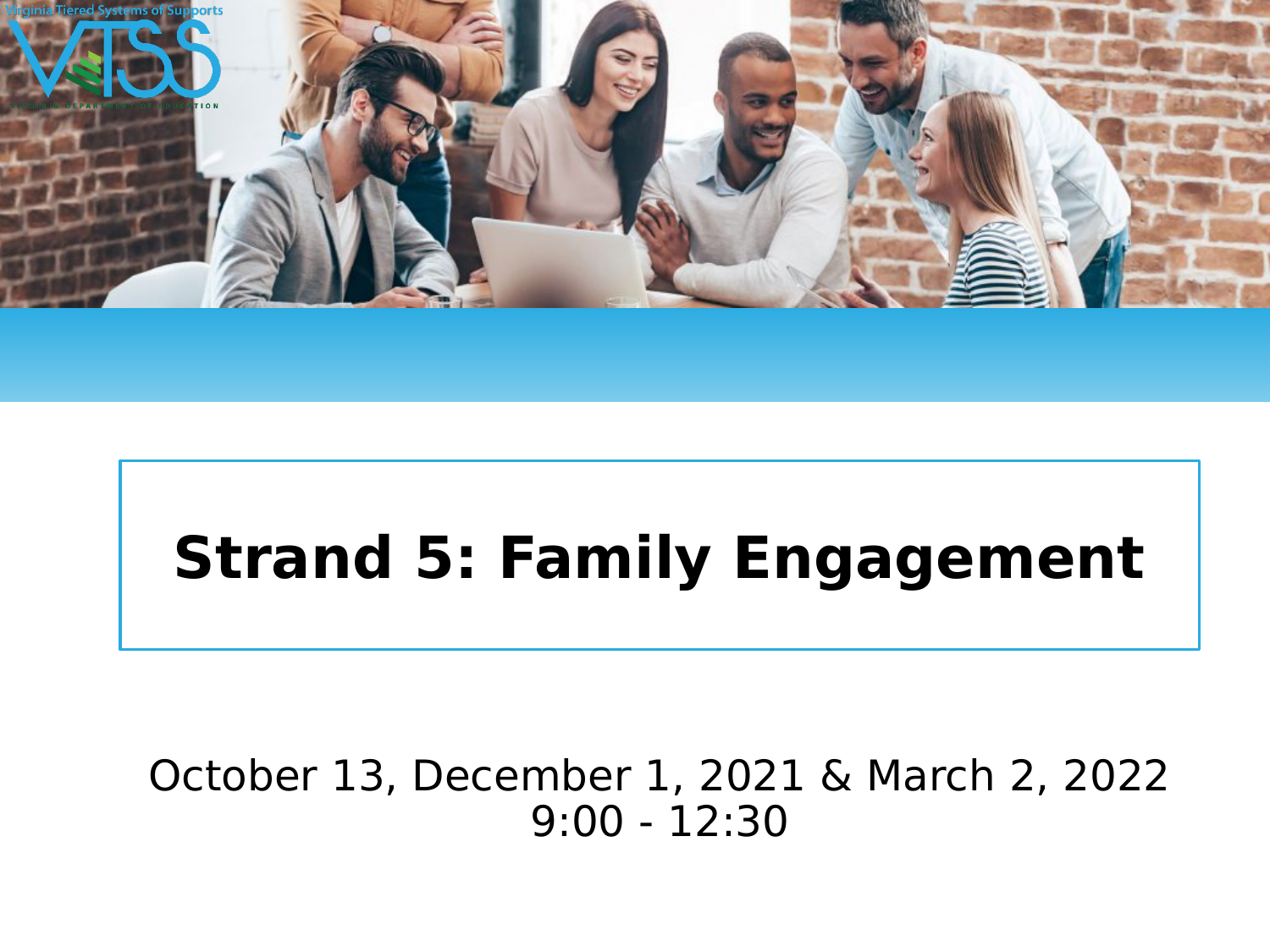

# Strand 5: Family Engagement
October 13, December 1, 2021 & March 2, 2022
9:00 - 12:30